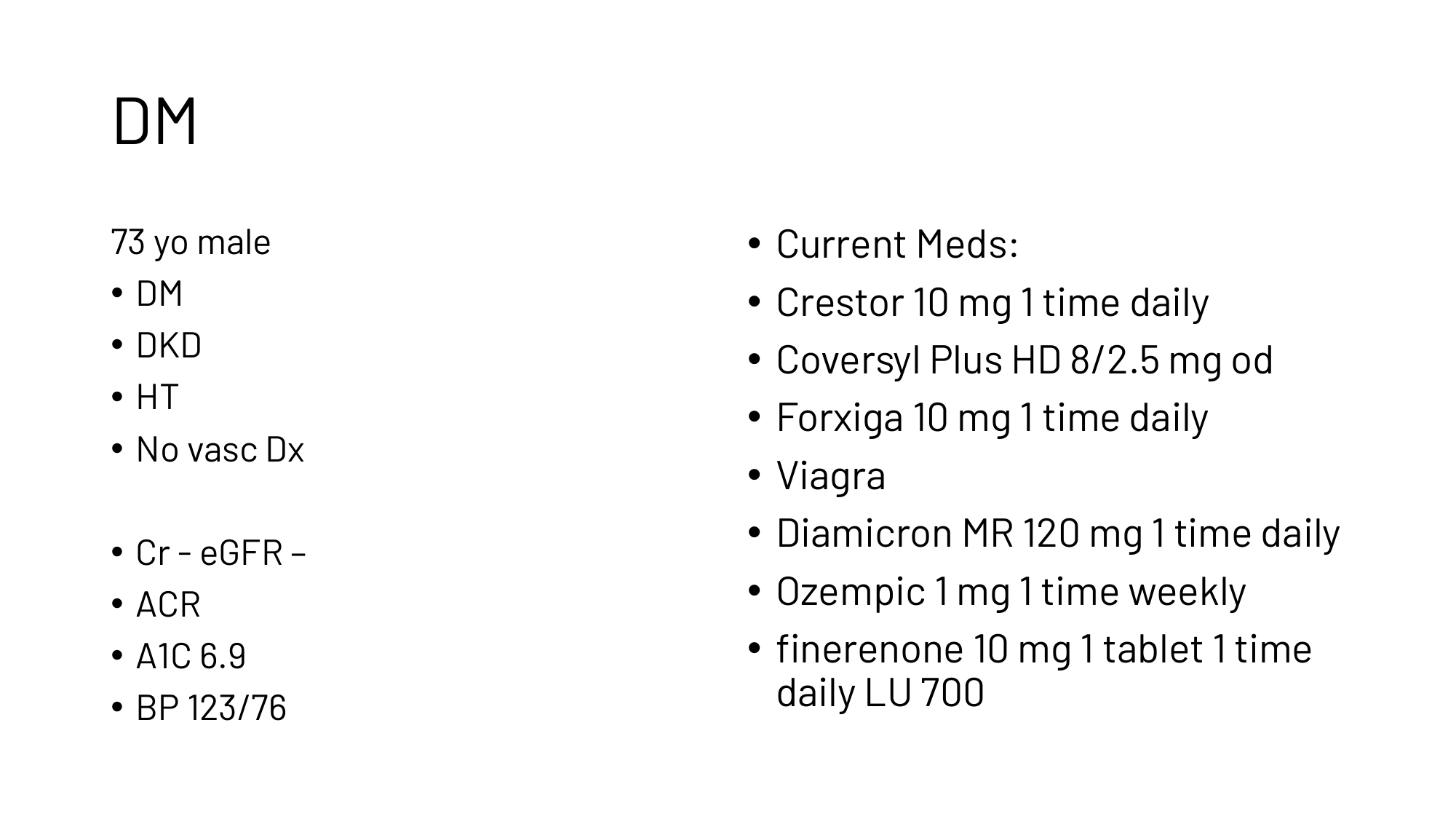

# DM
73 yo male
DM
DKD
HT
No vasc Dx

Cr - eGFR –
ACR
A1C 6.9
BP 123/76

Current Meds:
Crestor 10 mg 1 time daily
Coversyl Plus HD 8/2.5 mg od
Forxiga 10 mg 1 time daily
Viagra
Diamicron MR 120 mg 1 time daily
Ozempic 1 mg 1 time weekly
finerenone 10 mg 1 tablet 1 time daily LU 700